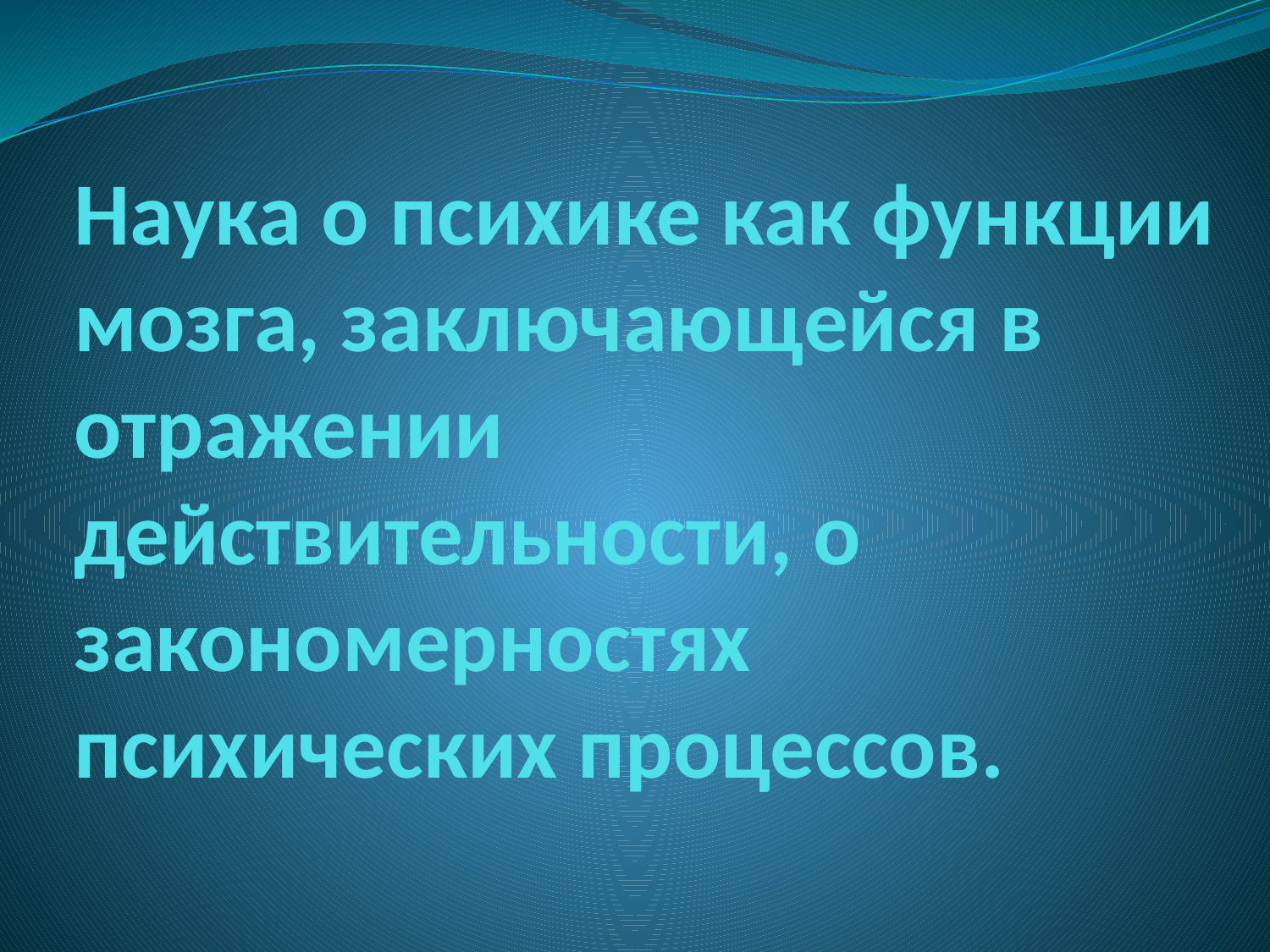

# Наука о психике как функции мозга, заключающейся в отражении действительности, о закономерностях психических процессов.